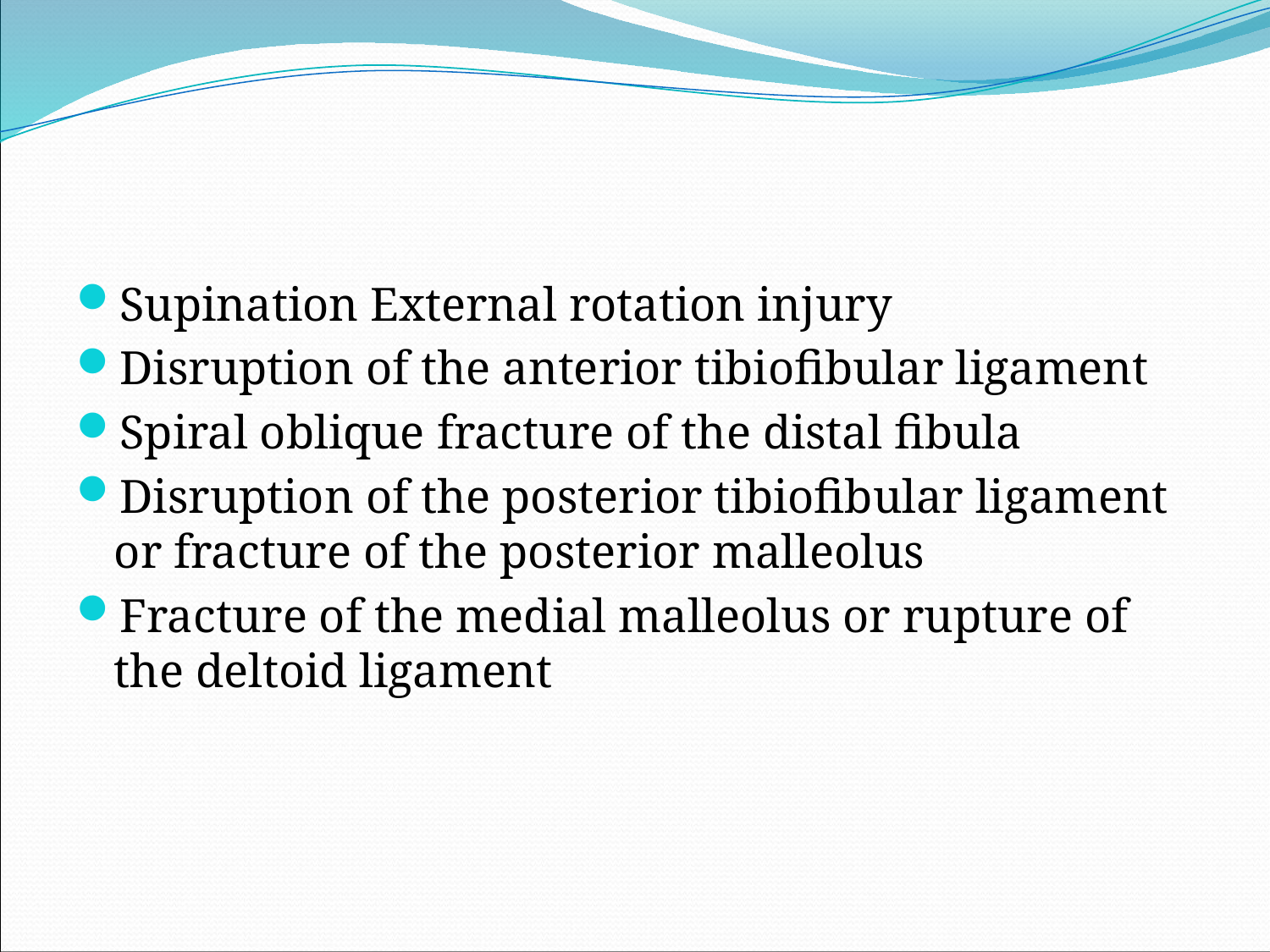

Supination External rotation injury
Disruption of the anterior tibiofibular ligament
Spiral oblique fracture of the distal fibula
Disruption of the posterior tibiofibular ligament or fracture of the posterior malleolus
Fracture of the medial malleolus or rupture of the deltoid ligament